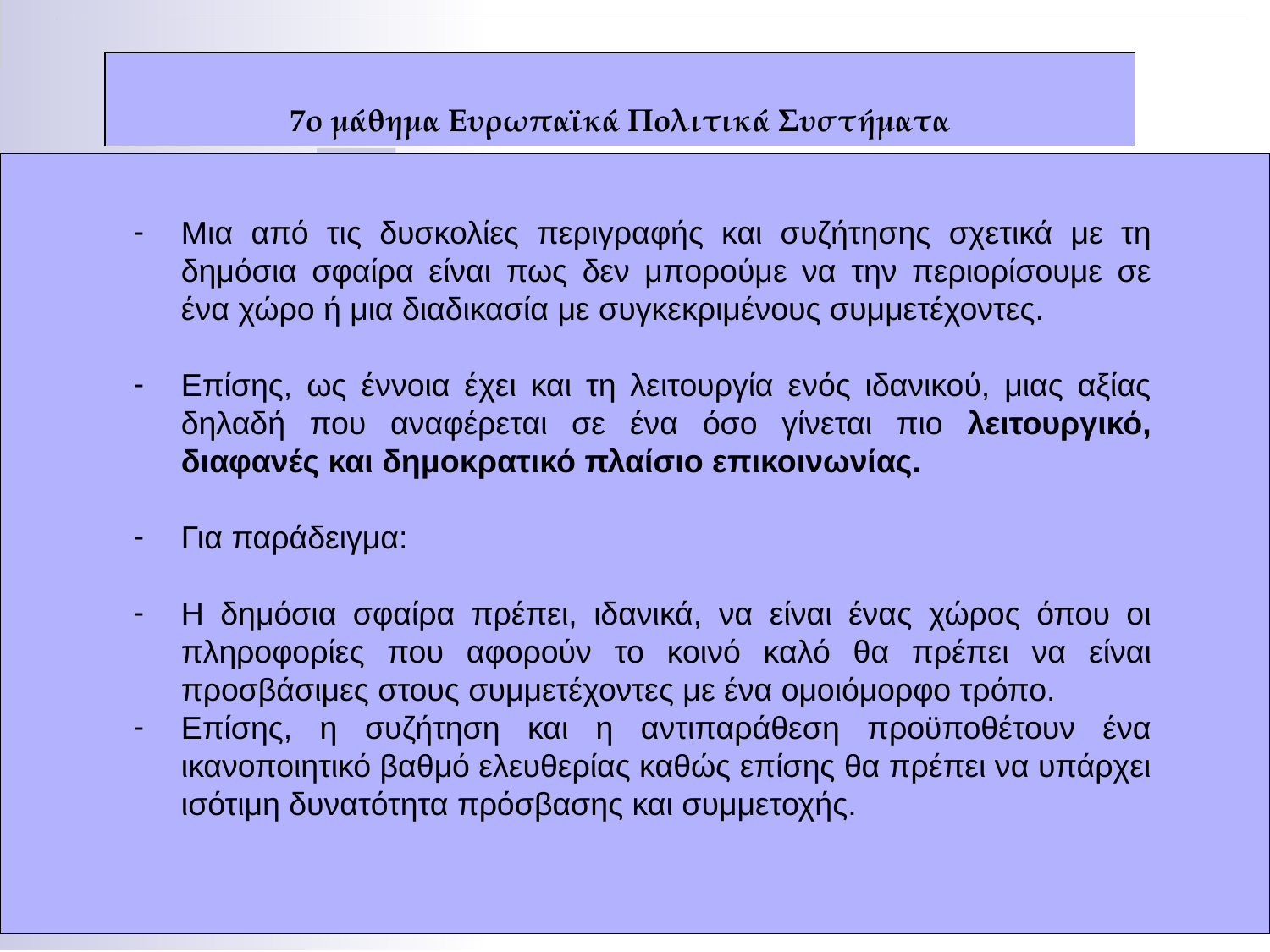

7ο μάθημα Ευρωπαϊκά Πολιτικά Συστήματα

Μια από τις δυσκολίες περιγραφής και συζήτησης σχετικά με τη δημόσια σφαίρα είναι πως δεν μπορούμε να την περιορίσουμε σε ένα χώρο ή μια διαδικασία με συγκεκριμένους συμμετέχοντες.

Επίσης, ως έννοια έχει και τη λειτουργία ενός ιδανικού, μιας αξίας δηλαδή που αναφέρεται σε ένα όσο γίνεται πιο λειτουργικό, διαφανές και δημοκρατικό πλαίσιο επικοινωνίας.

Για παράδειγμα:

Η δημόσια σφαίρα πρέπει, ιδανικά, να είναι ένας χώρος όπου οι πληροφορίες που αφορούν το κοινό καλό θα πρέπει να είναι προσβάσιμες στους συμμετέχοντες με ένα ομοιόμορφο τρόπο.
Επίσης, η συζήτηση και η αντιπαράθεση προϋποθέτουν ένα ικανοποιητικό βαθμό ελευθερίας καθώς επίσης θα πρέπει να υπάρχει ισότιμη δυνατότητα πρόσβασης και συμμετοχής.